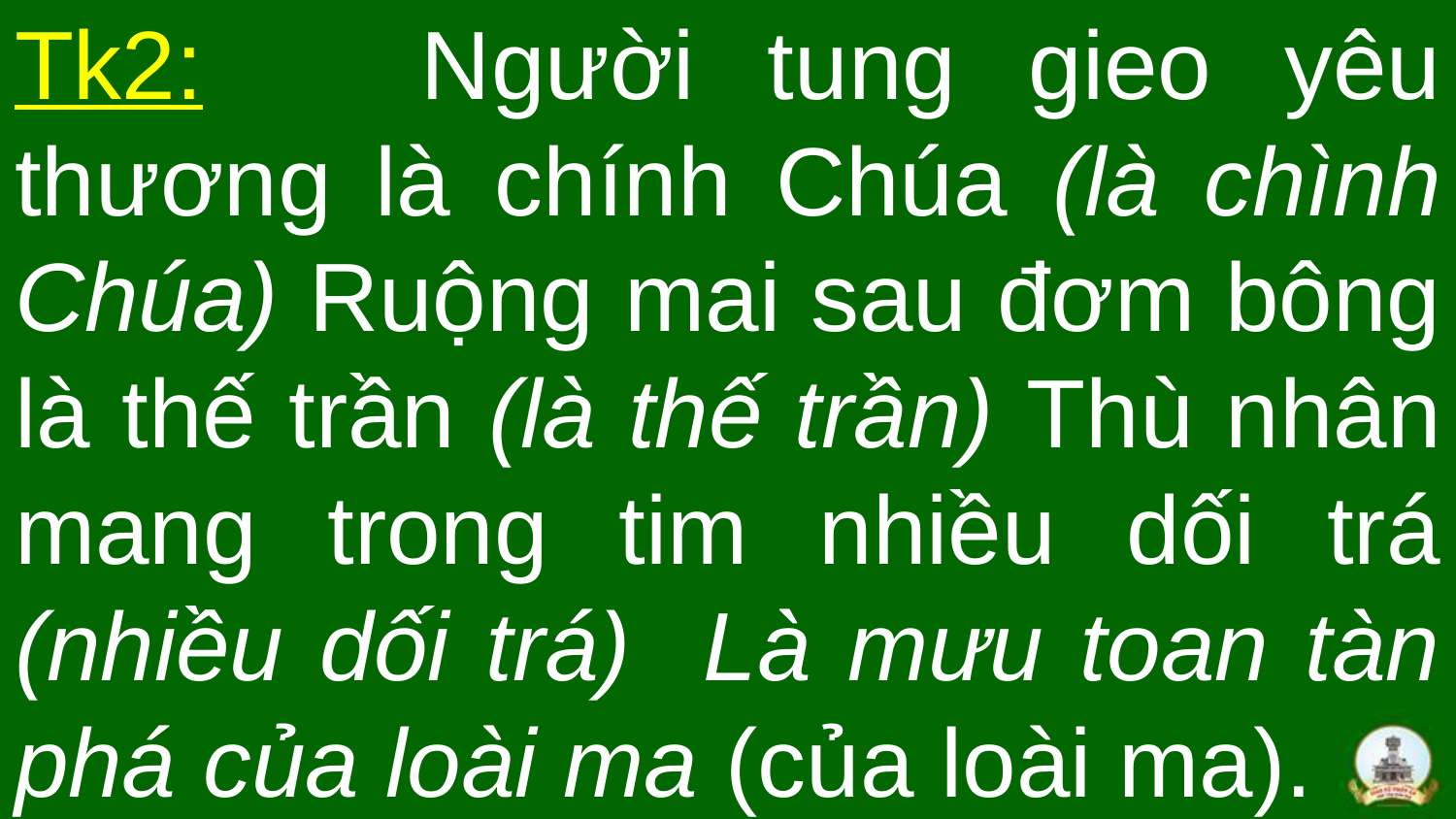

# Tk2:   Người tung gieo yêu thương là chính Chúa (là chình Chúa) Ruộng mai sau đơm bông là thế trần (là thế trần) Thù nhân mang trong tim nhiều dối trá (nhiều dối trá)  Là mưu toan tàn phá của loài ma (của loài ma).